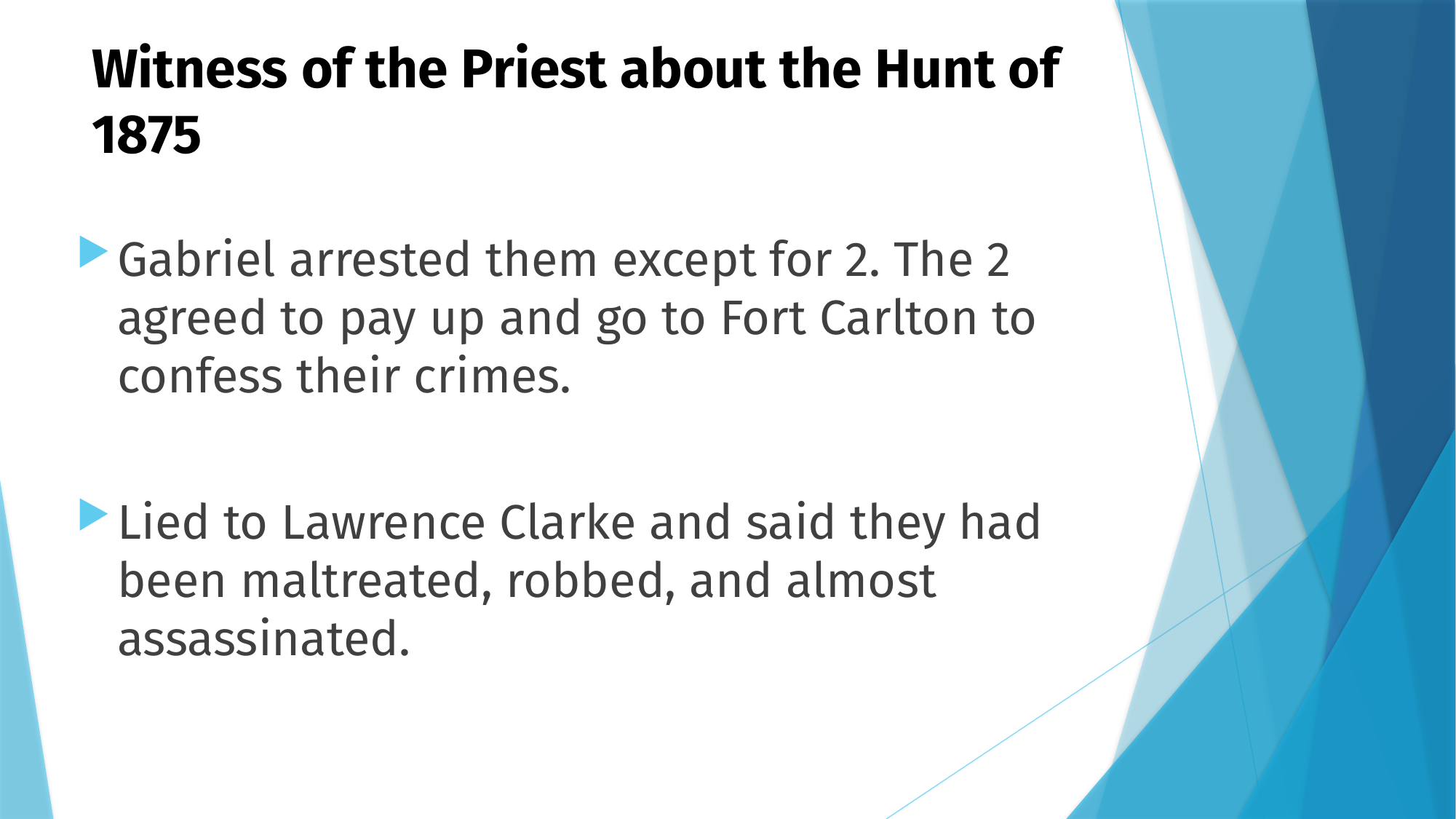

# Witness of the Priest about the Hunt of 1875
Gabriel arrested them except for 2. The 2 agreed to pay up and go to Fort Carlton to confess their crimes.

Lied to Lawrence Clarke and said they had been maltreated, robbed, and almost assassinated.